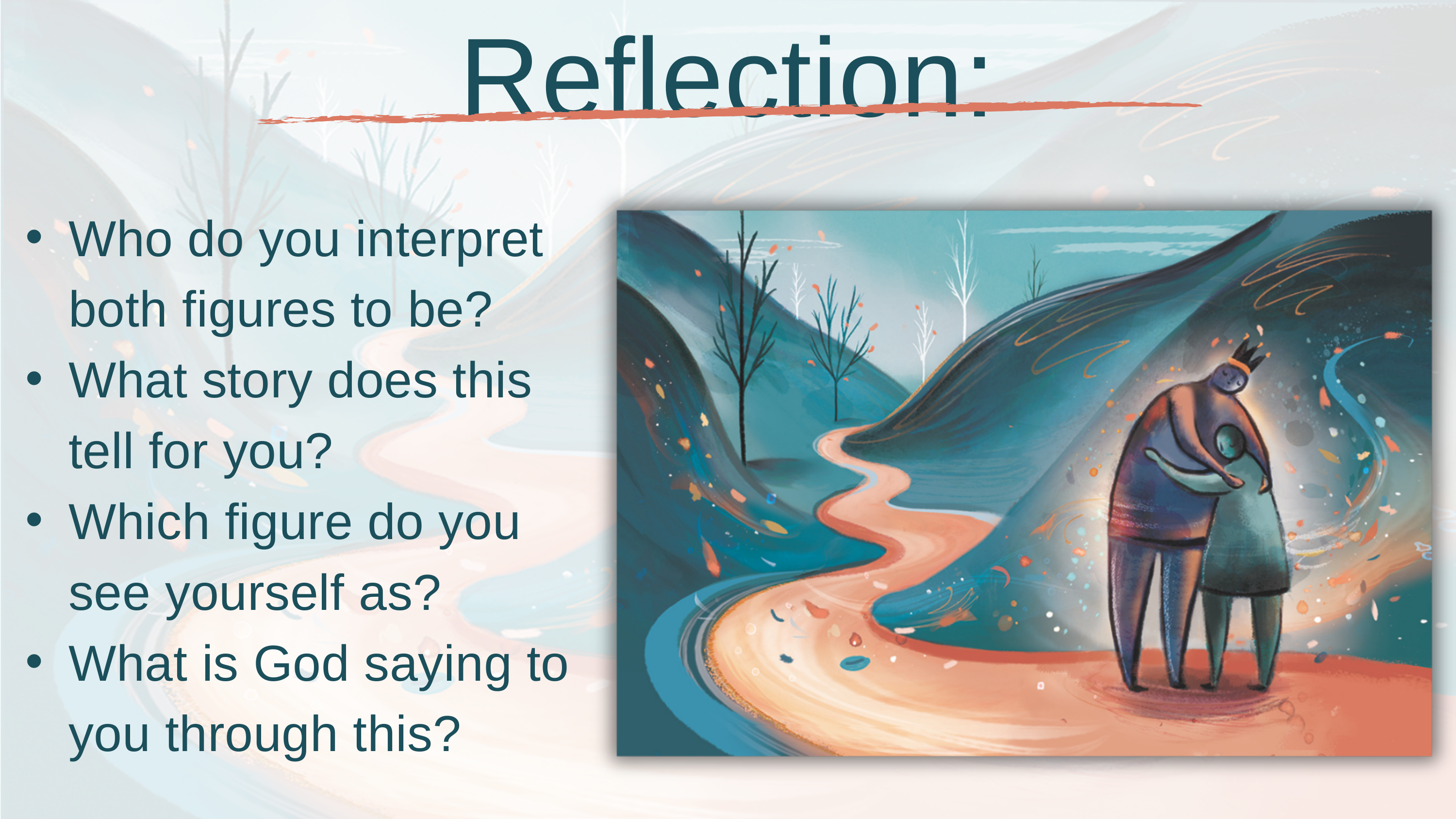

Reflection:

Who do you interpret both figures to be?
What story does this tell for you?
Which figure do you see yourself as?
What is God saying to you through this?